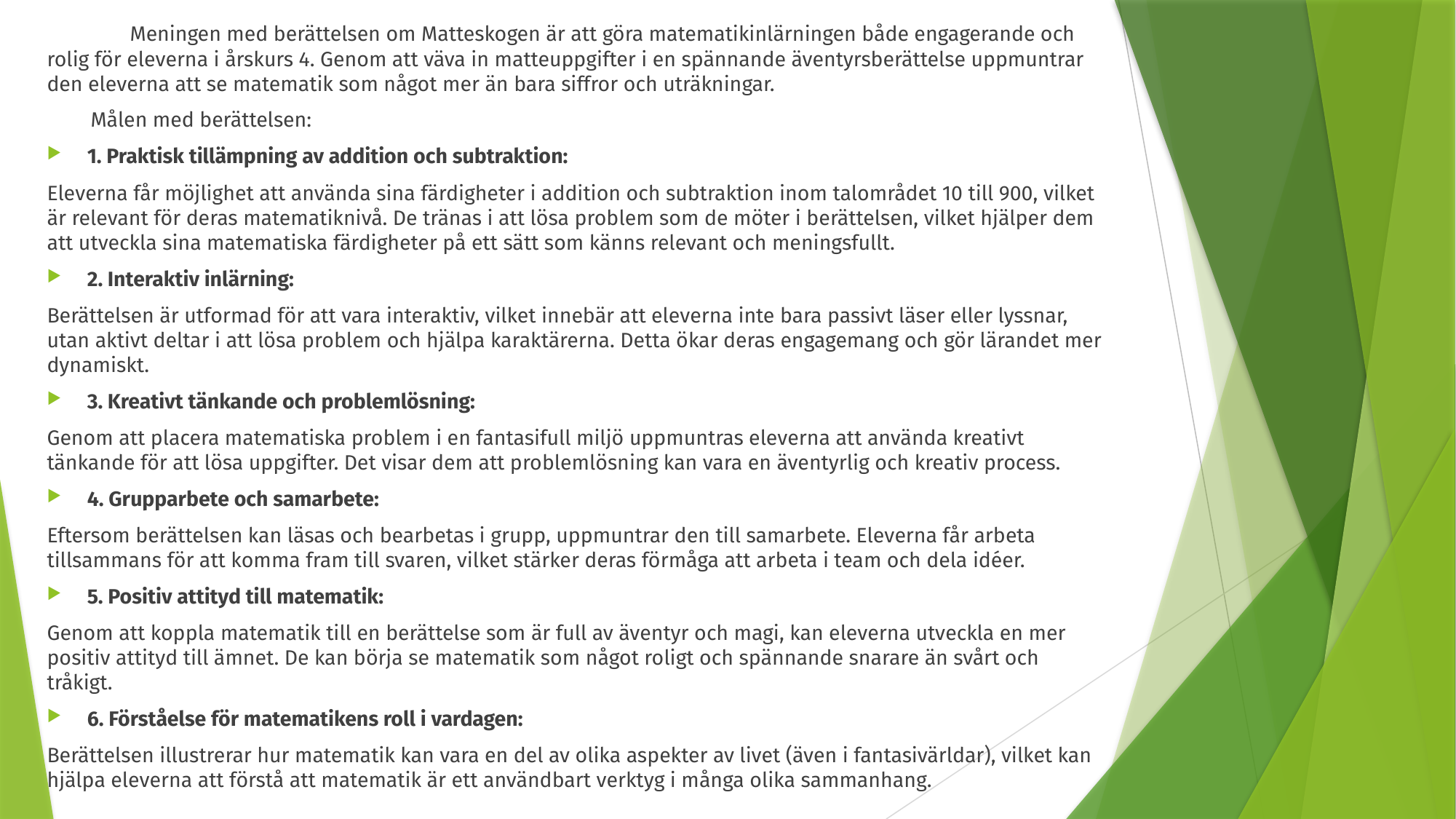

Meningen med berättelsen om Matteskogen är att göra matematikinlärningen både engagerande och rolig för eleverna i årskurs 4. Genom att väva in matteuppgifter i en spännande äventyrsberättelse uppmuntrar den eleverna att se matematik som något mer än bara siffror och uträkningar.
        Målen med berättelsen:
1. Praktisk tillämpning av addition och subtraktion:
Eleverna får möjlighet att använda sina färdigheter i addition och subtraktion inom talområdet 10 till 900, vilket är relevant för deras matematiknivå. De tränas i att lösa problem som de möter i berättelsen, vilket hjälper dem att utveckla sina matematiska färdigheter på ett sätt som känns relevant och meningsfullt.
2. Interaktiv inlärning:
Berättelsen är utformad för att vara interaktiv, vilket innebär att eleverna inte bara passivt läser eller lyssnar, utan aktivt deltar i att lösa problem och hjälpa karaktärerna. Detta ökar deras engagemang och gör lärandet mer dynamiskt.
3. Kreativt tänkande och problemlösning:
Genom att placera matematiska problem i en fantasifull miljö uppmuntras eleverna att använda kreativt tänkande för att lösa uppgifter. Det visar dem att problemlösning kan vara en äventyrlig och kreativ process.
4. Grupparbete och samarbete:
Eftersom berättelsen kan läsas och bearbetas i grupp, uppmuntrar den till samarbete. Eleverna får arbeta tillsammans för att komma fram till svaren, vilket stärker deras förmåga att arbeta i team och dela idéer.
5. Positiv attityd till matematik:
Genom att koppla matematik till en berättelse som är full av äventyr och magi, kan eleverna utveckla en mer positiv attityd till ämnet. De kan börja se matematik som något roligt och spännande snarare än svårt och tråkigt.
6. Förståelse för matematikens roll i vardagen:
Berättelsen illustrerar hur matematik kan vara en del av olika aspekter av livet (även i fantasivärldar), vilket kan hjälpa eleverna att förstå att matematik är ett användbart verktyg i många olika sammanhang.